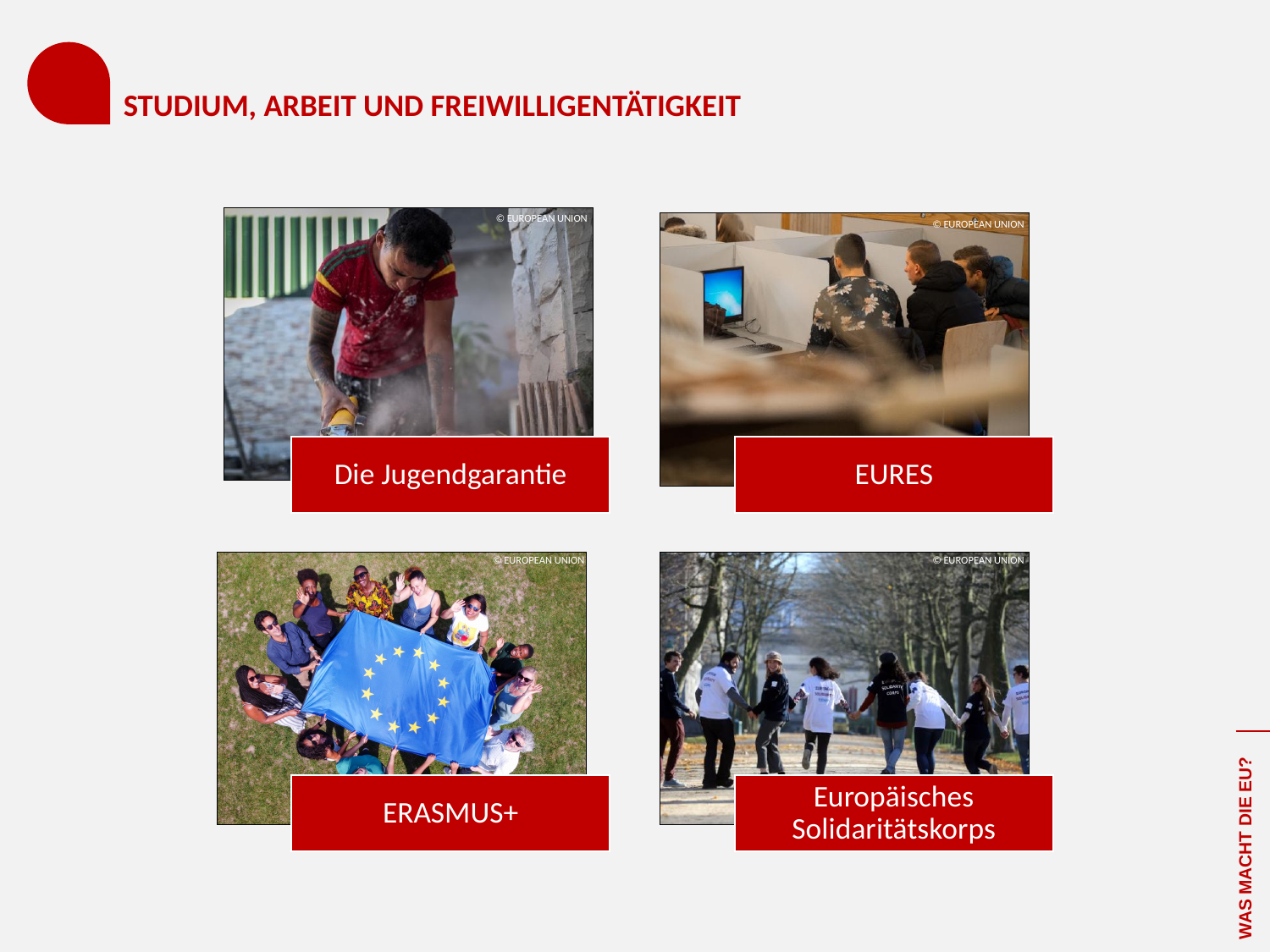

# STUDIUM, ARBEIT UND FREIWILLIGENTÄTIGKEIT
© EUROPEAN UNION
Die Jugendgarantie
EURES
ERASMUS+
Europäisches Solidaritätskorps
© EUROPEAN UNION
© EUROPEAN UNION
© EUROPEAN UNION
WAS MACHT DIE EU?